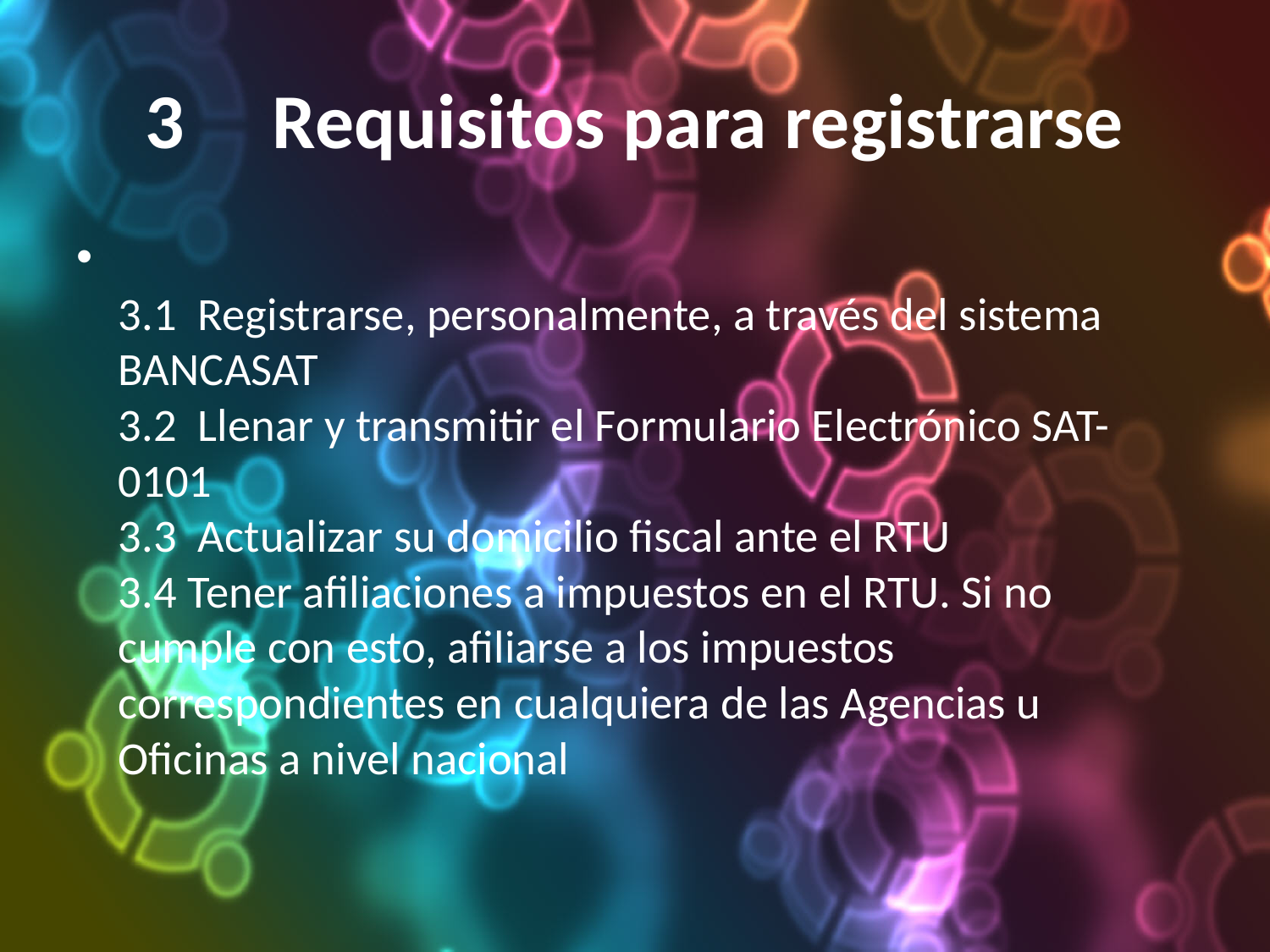

# 3     Requisitos para registrarse
3.1  Registrarse, personalmente, a través del sistema BANCASAT
3.2  Llenar y transmitir el Formulario Electrónico SAT-0101
3.3  Actualizar su domicilio fiscal ante el RTU
3.4 Tener afiliaciones a impuestos en el RTU. Si no cumple con esto, afiliarse a los impuestos correspondientes en cualquiera de las Agencias u Oficinas a nivel nacional